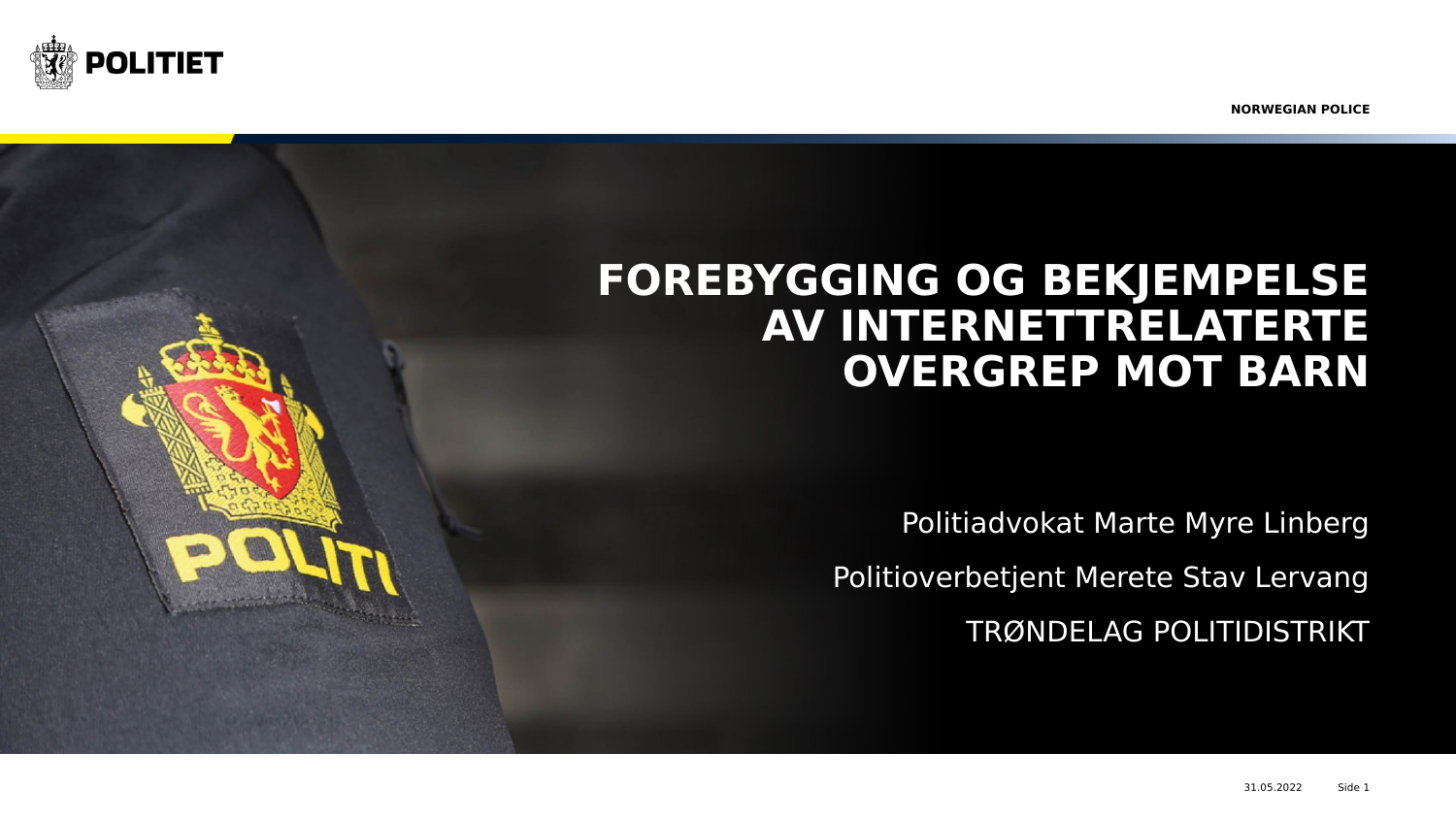

# FOREBYGGING OG BEKJEMPELSE AV INTERNETTRELATERTE OVERGREP MOT BARN

Politiadvokat Marte Myre Linberg
Politioverbetjent Merete Stav Lervang
TRØNDELAG POLITIDISTRIKT
31.05.2022
Side 1